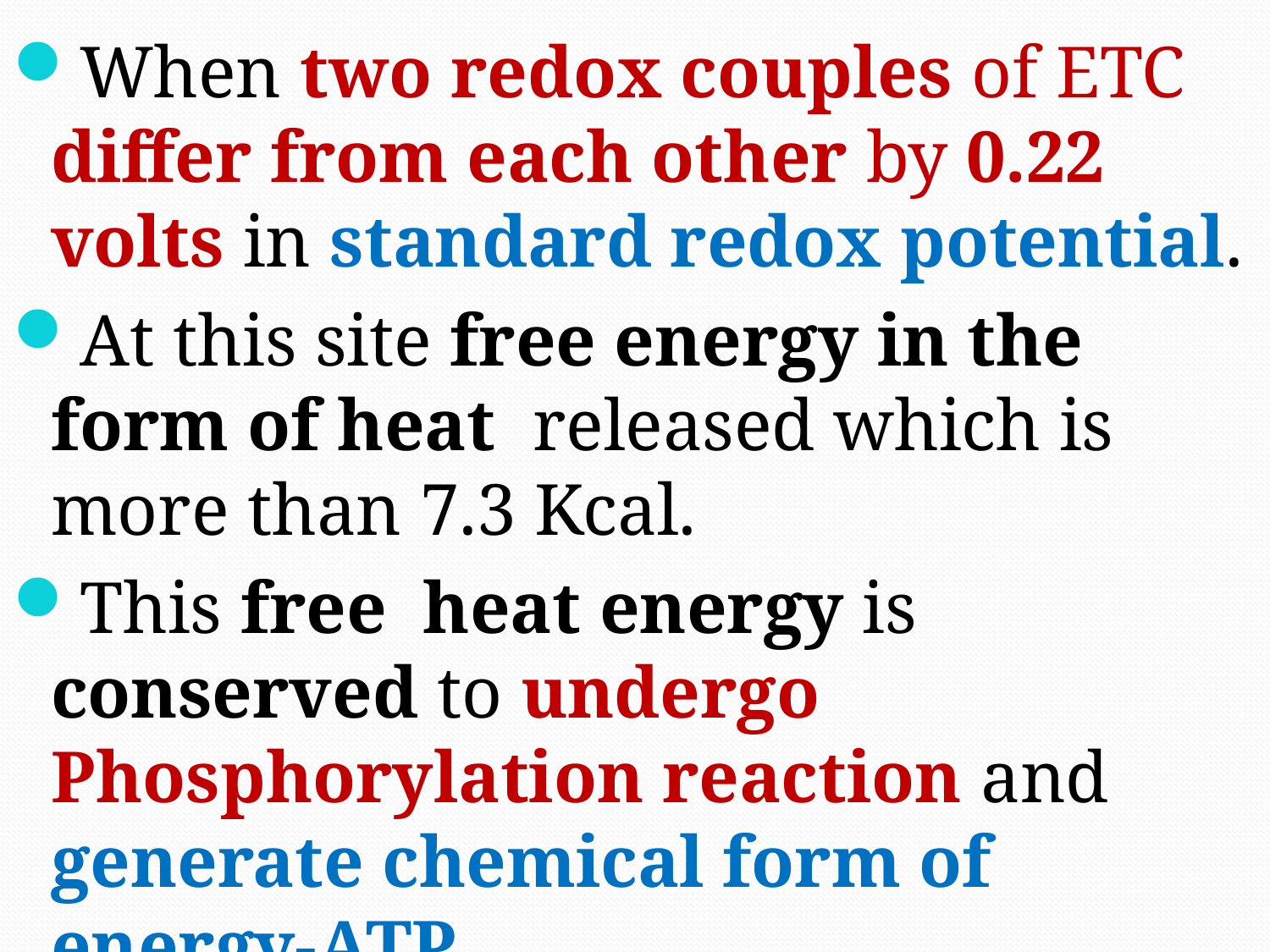

When two redox couples of ETC differ from each other by 0.22 volts in standard redox potential.
At this site free energy in the form of heat  released which is more than 7.3 Kcal.
This free  heat energy is conserved to undergo Phosphorylation reaction and generate chemical form of energy-ATP.